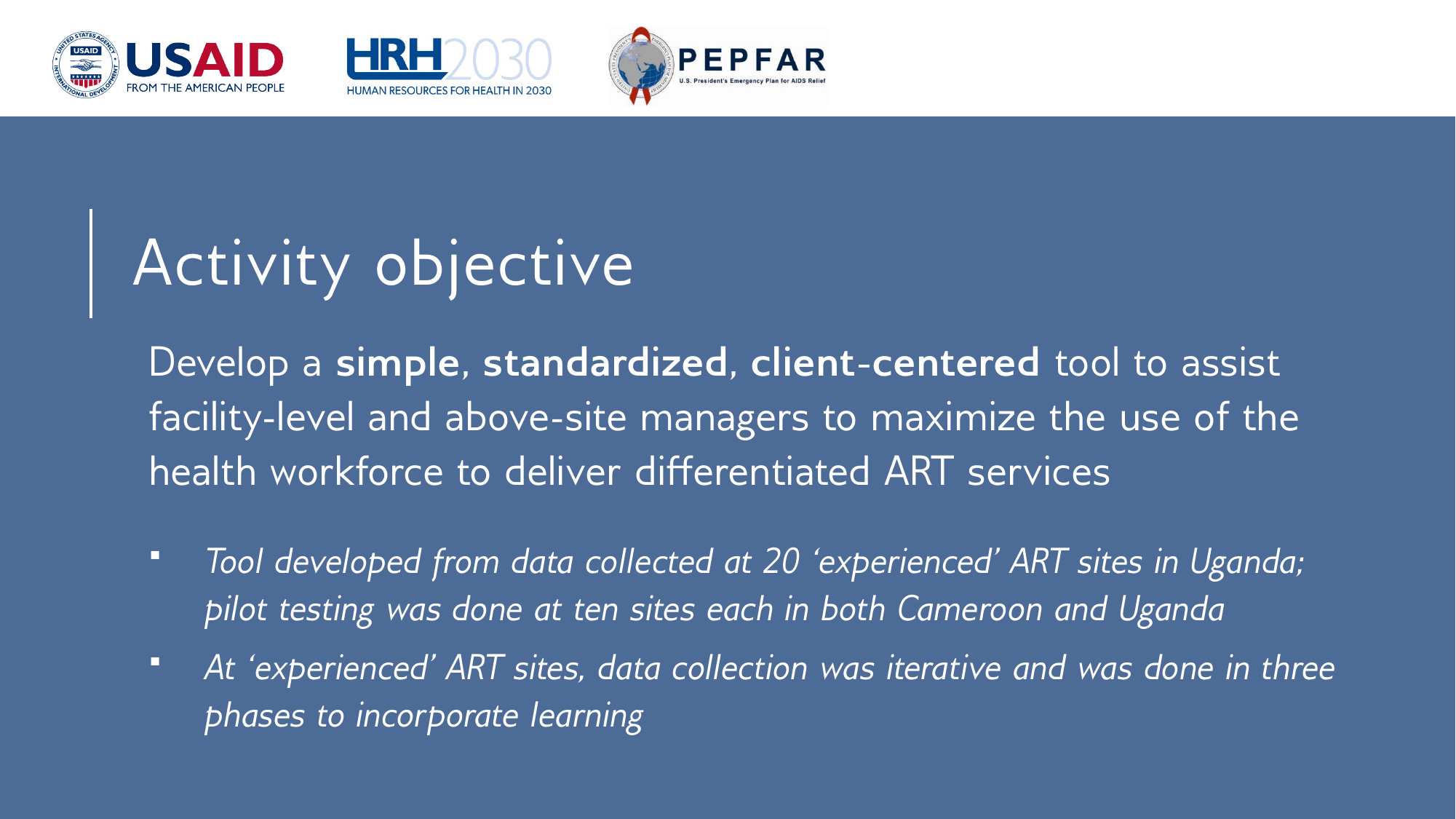

# Activity objective
Develop a simple, standardized, client-centered tool to assist facility-level and above-site managers to maximize the use of the health workforce to deliver differentiated ART services
Tool developed from data collected at 20 ‘experienced’ ART sites in Uganda; pilot testing was done at ten sites each in both Cameroon and Uganda
At ‘experienced’ ART sites, data collection was iterative and was done in three phases to incorporate learning